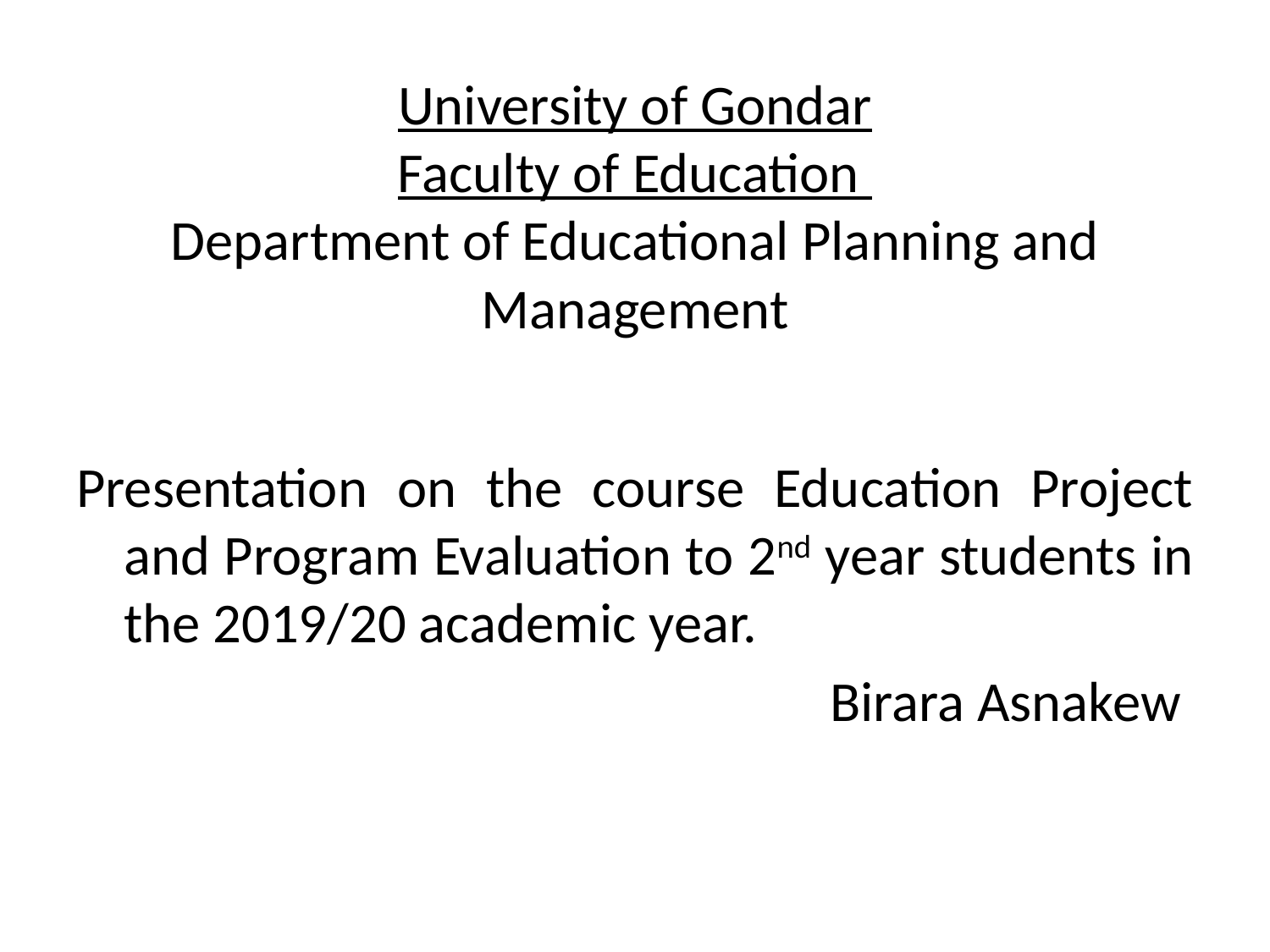

# University of Gondar Faculty of Education Department of Educational Planning and Management
Presentation on the course Education Project and Program Evaluation to 2nd year students in the 2019/20 academic year.
     Birara Asnakew